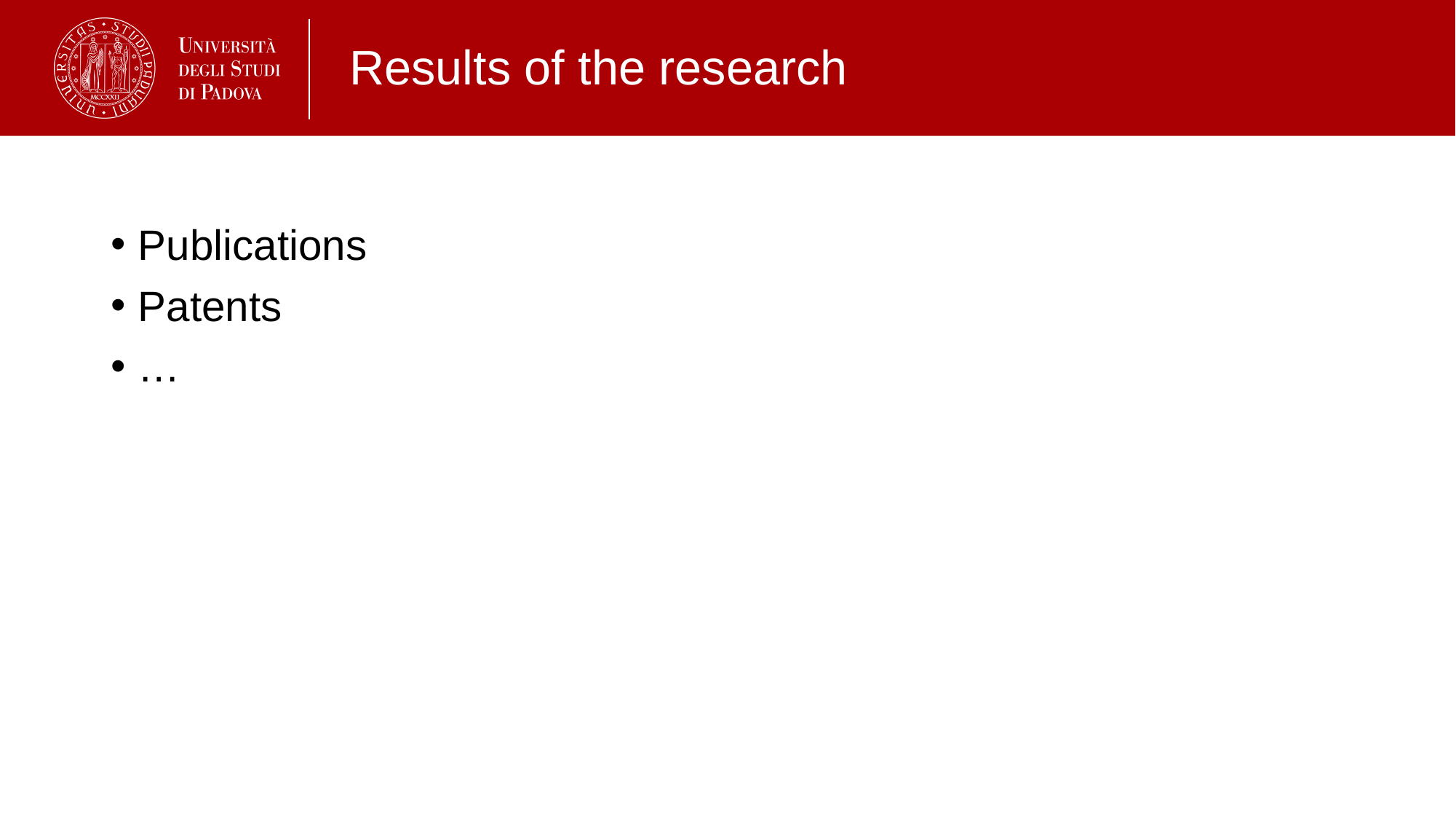

# Results of the research
Publications
Patents
…